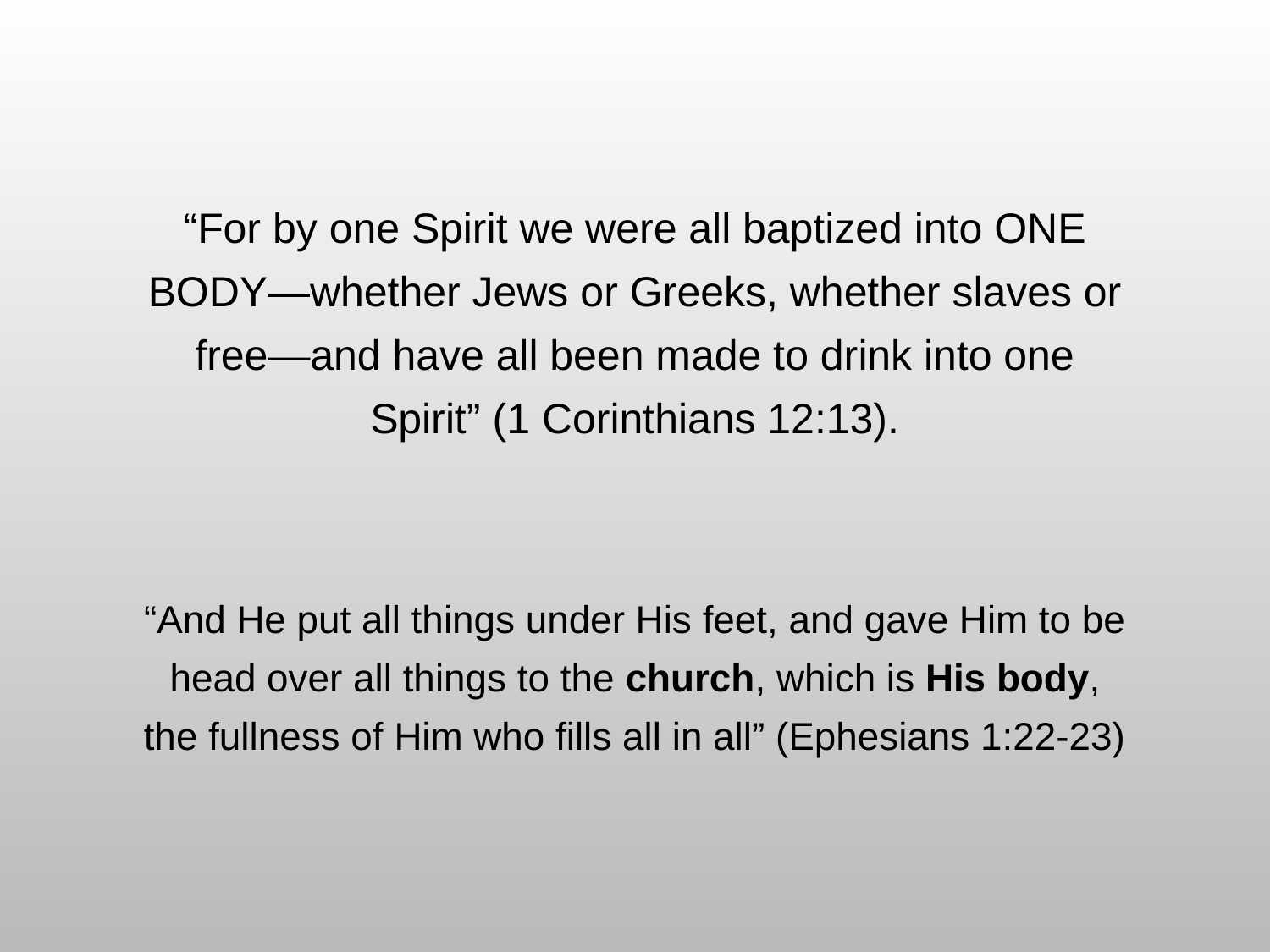

# “For by one Spirit we were all baptized into ONE BODY—whether Jews or Greeks, whether slaves or free—and have all been made to drink into one Spirit” (1 Corinthians 12:13).
“And He put all things under His feet, and gave Him to be head over all things to the church, which is His body, the fullness of Him who fills all in all” (Ephesians 1:22-23)